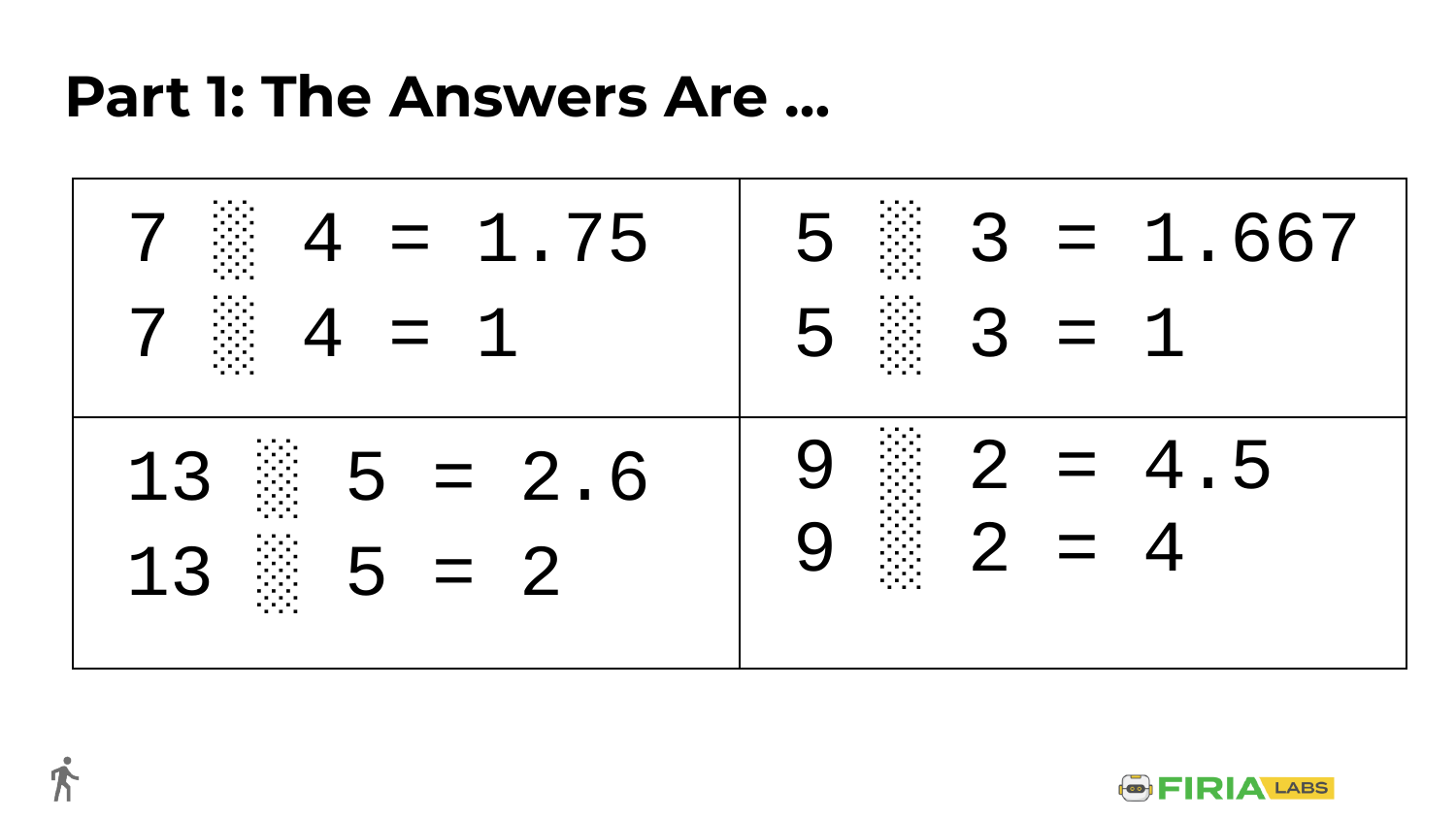

# Part 1: The Answers Are …
| 7 ░ 4 = 1.75 7 ░ 4 = 1 | 5 ░ 3 = 1.667 5 ░ 3 = 1 |
| --- | --- |
| 13 ░ 5 = 2.6 13 ░ 5 = 2 | 9 ░ 2 = 4.5 9 ░ 2 = 4 |